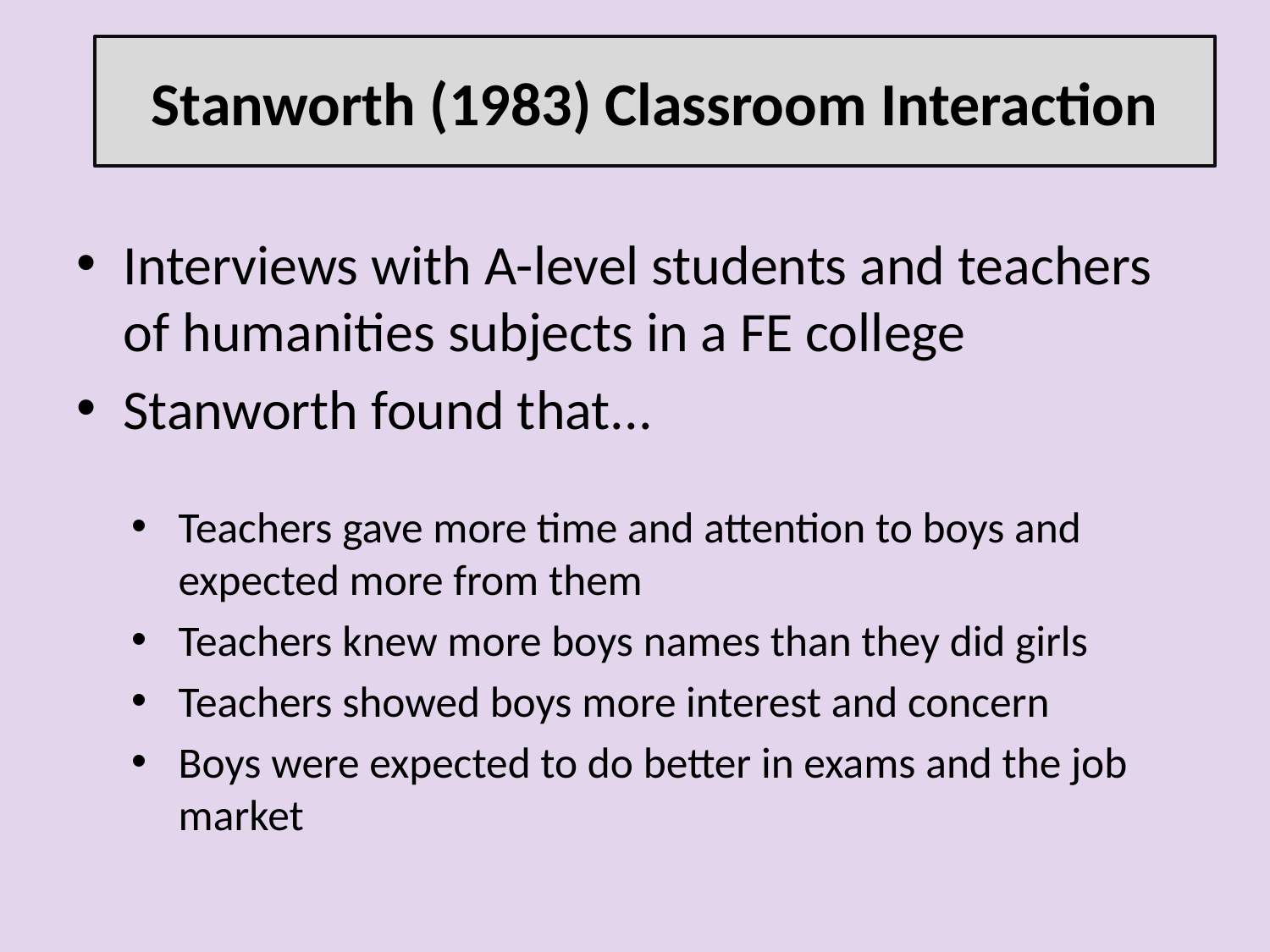

Stanworth (1983) Classroom Interaction
Interviews with A-level students and teachers of humanities subjects in a FE college
Stanworth found that...

Teachers gave more time and attention to boys and expected more from them
Teachers knew more boys names than they did girls
Teachers showed boys more interest and concern
Boys were expected to do better in exams and the job market